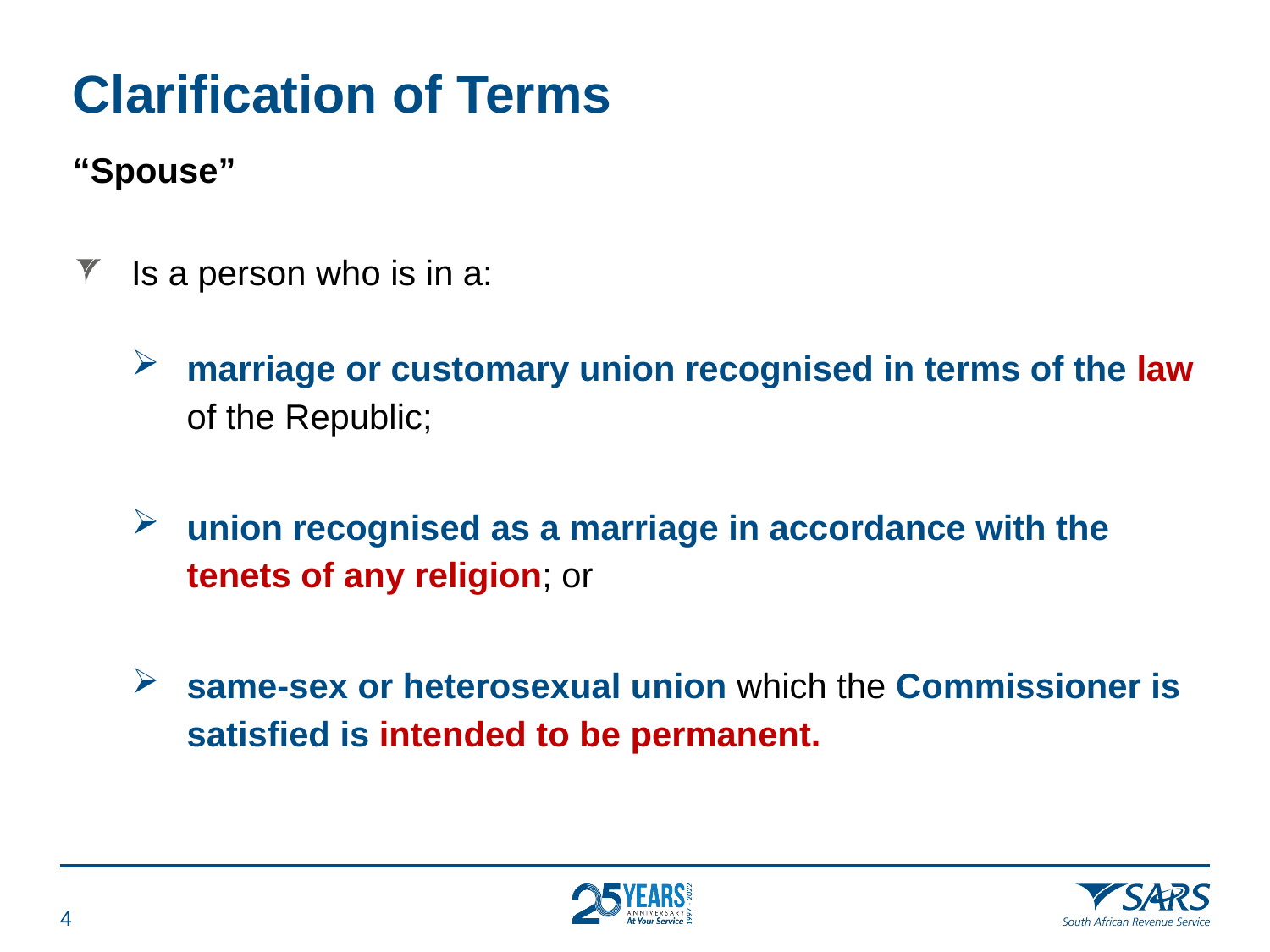

# Clarification of Terms
“Spouse”
Is a person who is in a:

marriage or customary union recognised in terms of the law of the Republic;

union recognised as a marriage in accordance with the tenets of any religion; or

same-sex or heterosexual union which the Commissioner is satisfied is intended to be permanent.
4